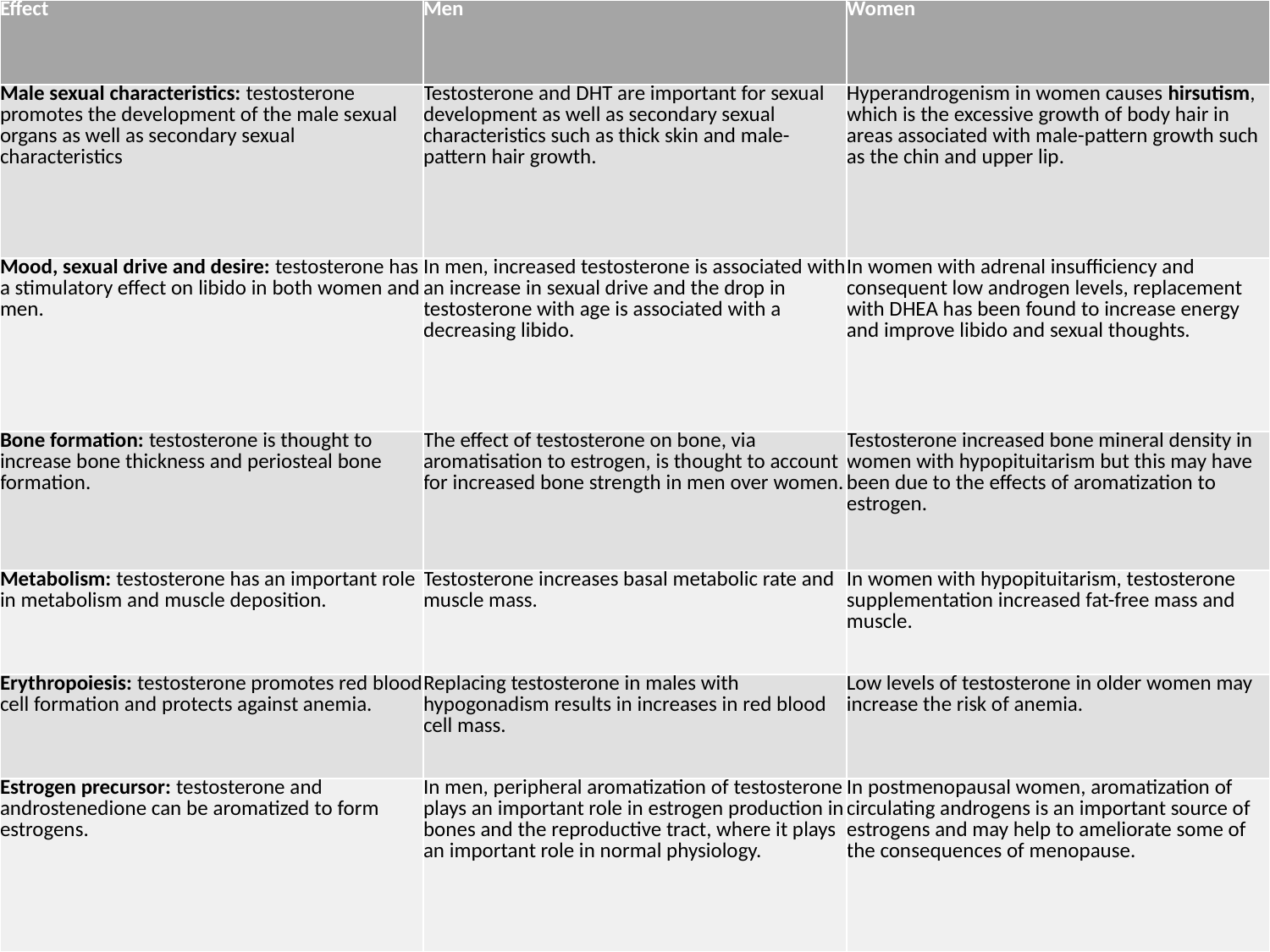

| Effect | Men | Women |
| --- | --- | --- |
| Male sexual characteristics: testosterone promotes the development of the male sexual organs as well as secondary sexual characteristics | Testosterone and DHT are important for sexual development as well as secondary sexual characteristics such as thick skin and male-pattern hair growth. | Hyperandrogenism in women causes hirsutism, which is the excessive growth of body hair in areas associated with male-pattern growth such as the chin and upper lip. |
| Mood, sexual drive and desire: testosterone has a stimulatory effect on libido in both women and men. | In men, increased testosterone is associated with an increase in sexual drive and the drop in testosterone with age is associated with a decreasing libido. | In women with adrenal insufficiency and consequent low androgen levels, replacement with DHEA has been found to increase energy and improve libido and sexual thoughts. |
| Bone formation: testosterone is thought to increase bone thickness and periosteal bone formation. | The effect of testosterone on bone, via aromatisation to estrogen, is thought to account for increased bone strength in men over women. | Testosterone increased bone mineral density in women with hypopituitarism but this may have been due to the effects of aromatization to estrogen. |
| Metabolism: testosterone has an important role in metabolism and muscle deposition. | Testosterone increases basal metabolic rate and muscle mass. | In women with hypopituitarism, testosterone supplementation increased fat-free mass and muscle. |
| Erythropoiesis: testosterone promotes red blood cell formation and protects against anemia. | Replacing testosterone in males with hypogonadism results in increases in red blood cell mass. | Low levels of testosterone in older women may increase the risk of anemia. |
| Estrogen precursor: testosterone and androstenedione can be aromatized to form estrogens. | In men, peripheral aromatization of testosterone plays an important role in estrogen production in bones and the reproductive tract, where it plays an important role in normal physiology. | In postmenopausal women, aromatization of circulating androgens is an important source of estrogens and may help to ameliorate some of the consequences of menopause. |
#